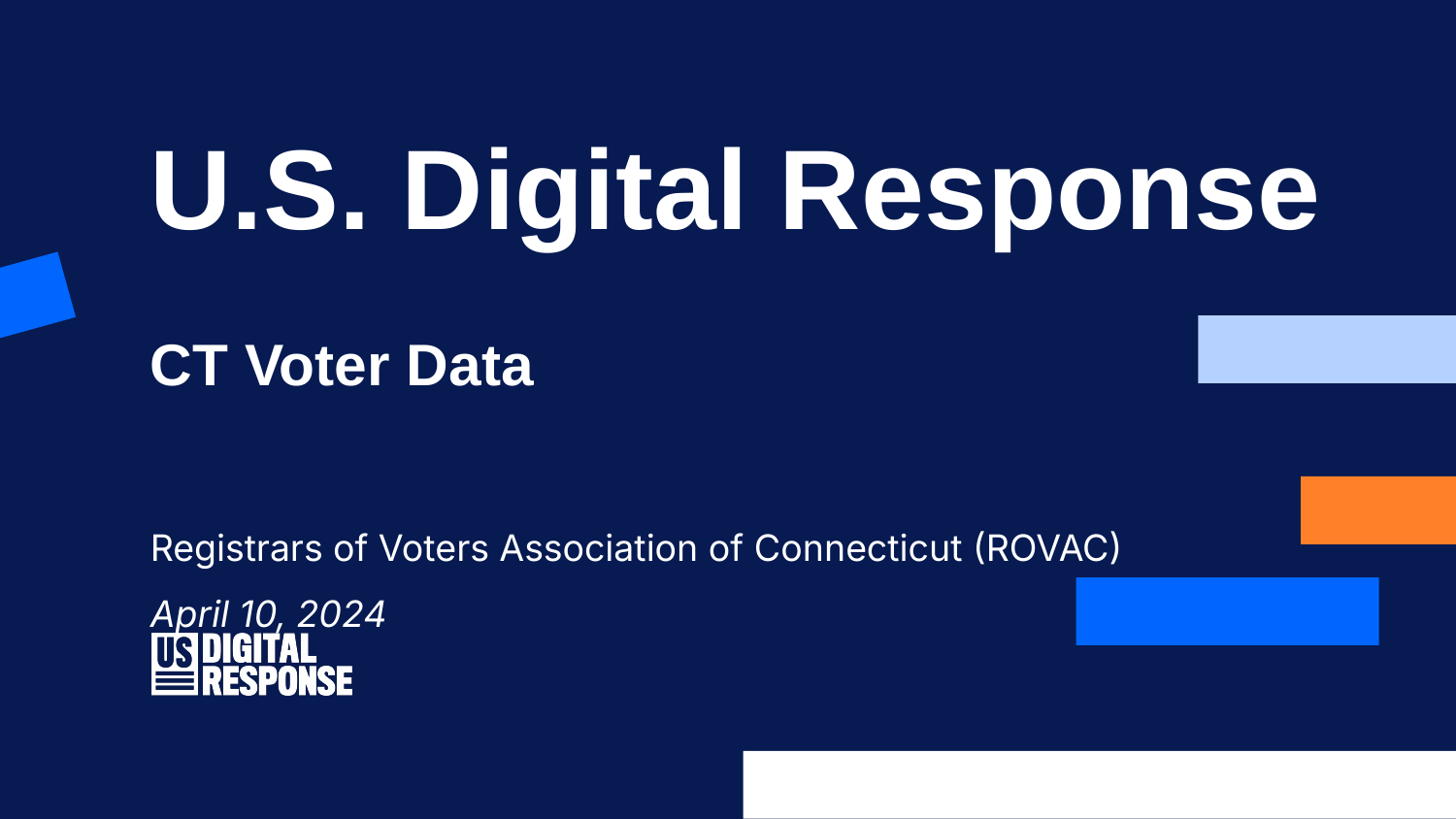

# U.S. Digital Response
CT Voter Data

Registrars of Voters Association of Connecticut (ROVAC)
April 10, 2024